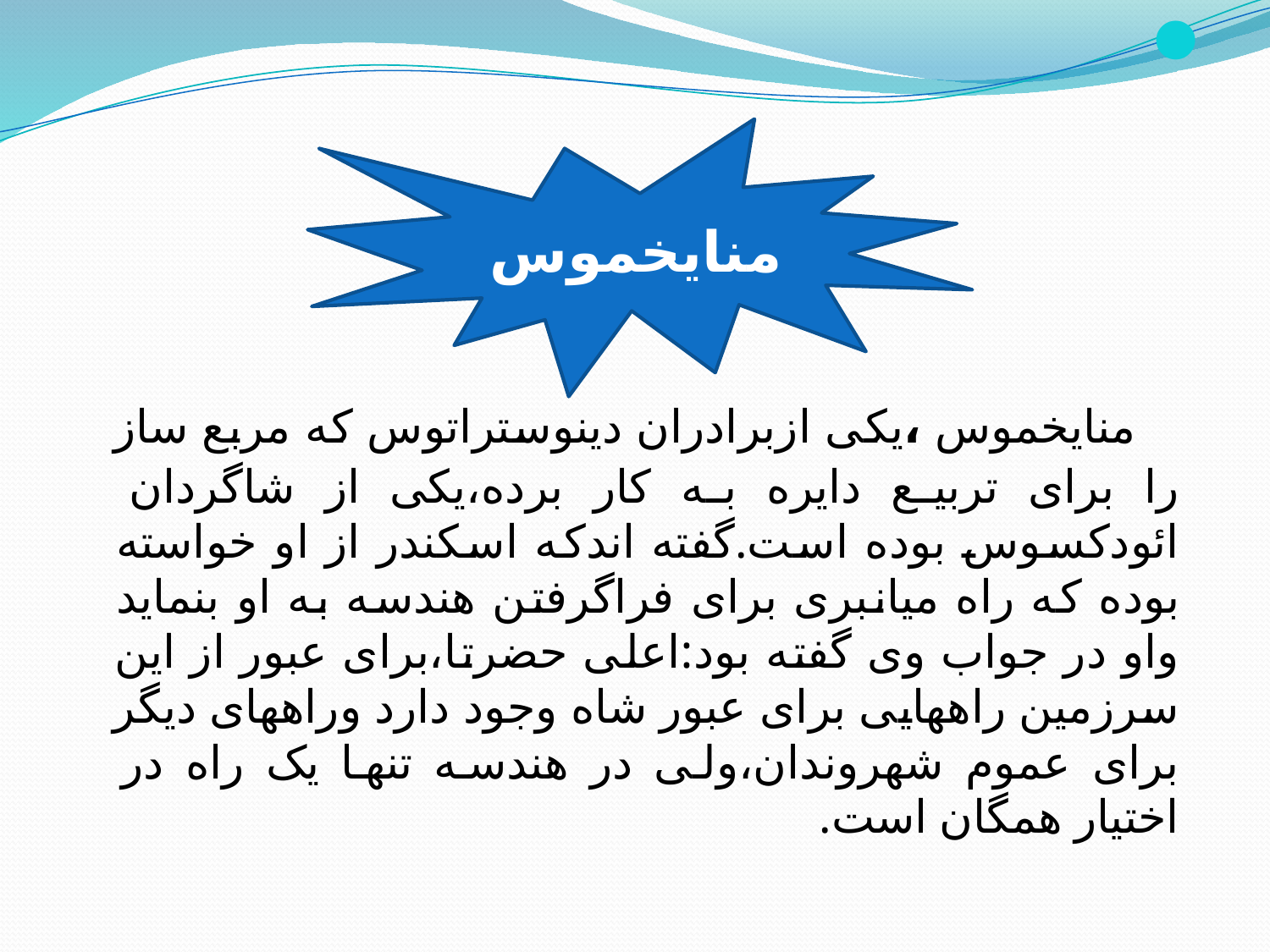

منایخموس ،یکی ازبرادران دینوستراتوس که مربع ساز را برای تربیع دایره به کار برده،یکی از شاگردان ائودکسوس بوده است.گفته اندکه اسکندر از او خواسته بوده که راه میانبری برای فراگرفتن هندسه به او بنماید واو در جواب وی گفته بود:اعلی حضرتا،برای عبور از این سرزمین راههایی برای عبور شاه وجود دارد وراههای دیگر برای عموم شهروندان،ولی در هندسه تنها یک راه در اختیار همگان است.
منایخموس